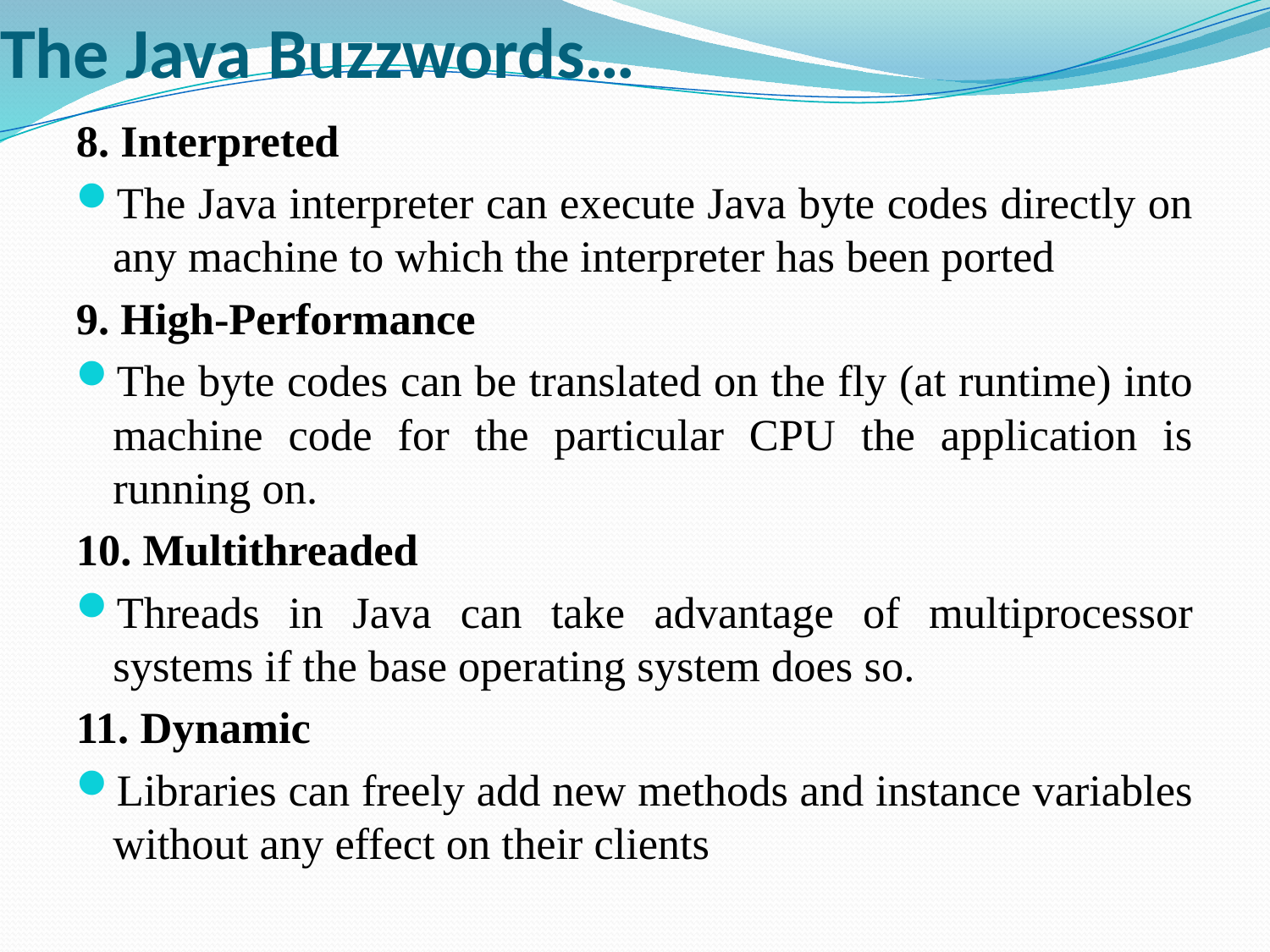

# The Java Buzzwords…
8. Interpreted
The Java interpreter can execute Java byte codes directly on any machine to which the interpreter has been ported
9. High-Performance
The byte codes can be translated on the fly (at runtime) into machine code for the particular CPU the application is running on.
10. Multithreaded
Threads in Java can take advantage of multiprocessor systems if the base operating system does so.
11. Dynamic
Libraries can freely add new methods and instance variables without any effect on their clients